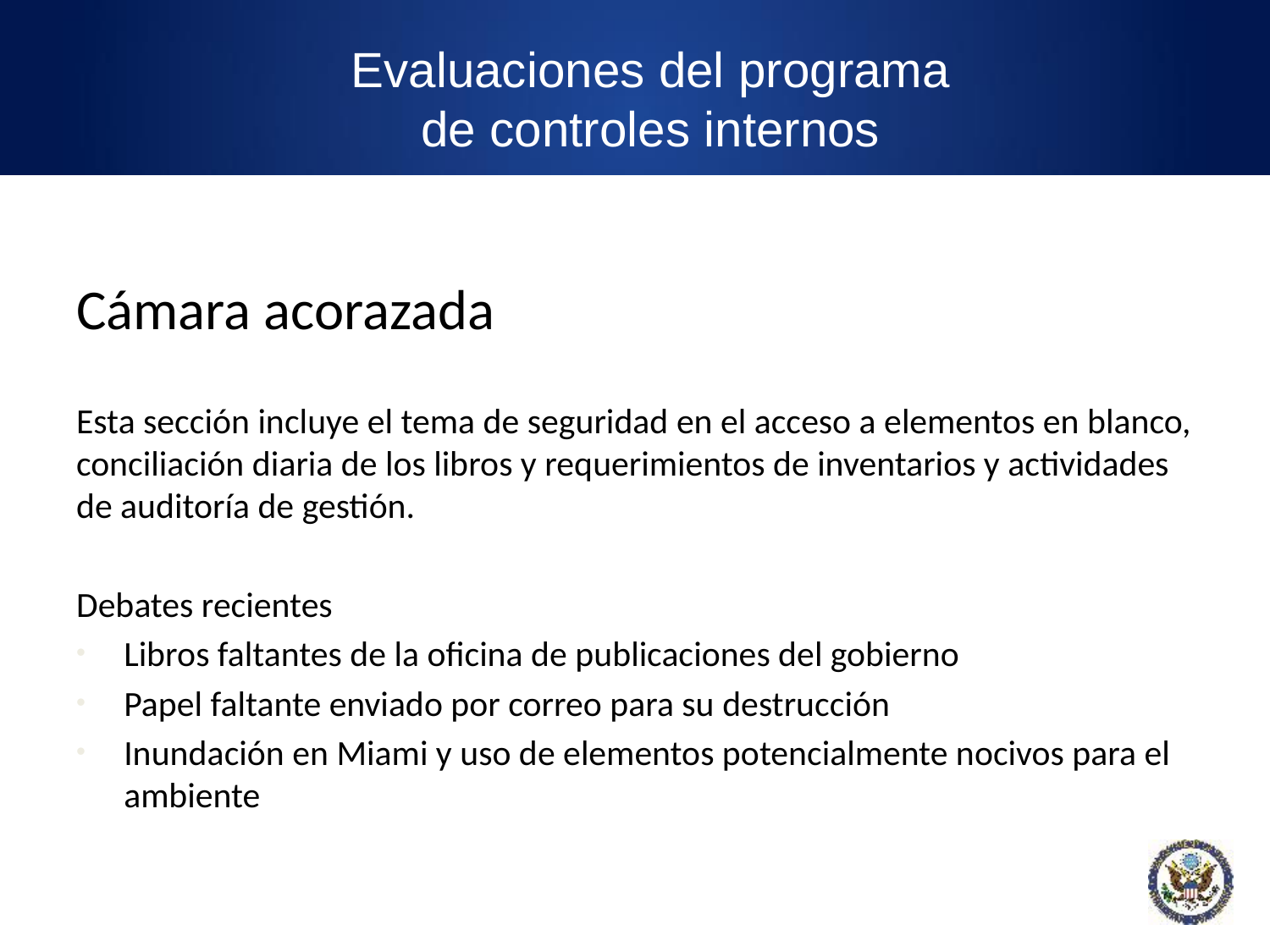

Evaluaciones del programa de controles internos
Cámara acorazada

Esta sección incluye el tema de seguridad en el acceso a elementos en blanco, conciliación diaria de los libros y requerimientos de inventarios y actividades de auditoría de gestión.

Debates recientes
Libros faltantes de la oficina de publicaciones del gobierno
Papel faltante enviado por correo para su destrucción
Inundación en Miami y uso de elementos potencialmente nocivos para el ambiente
17